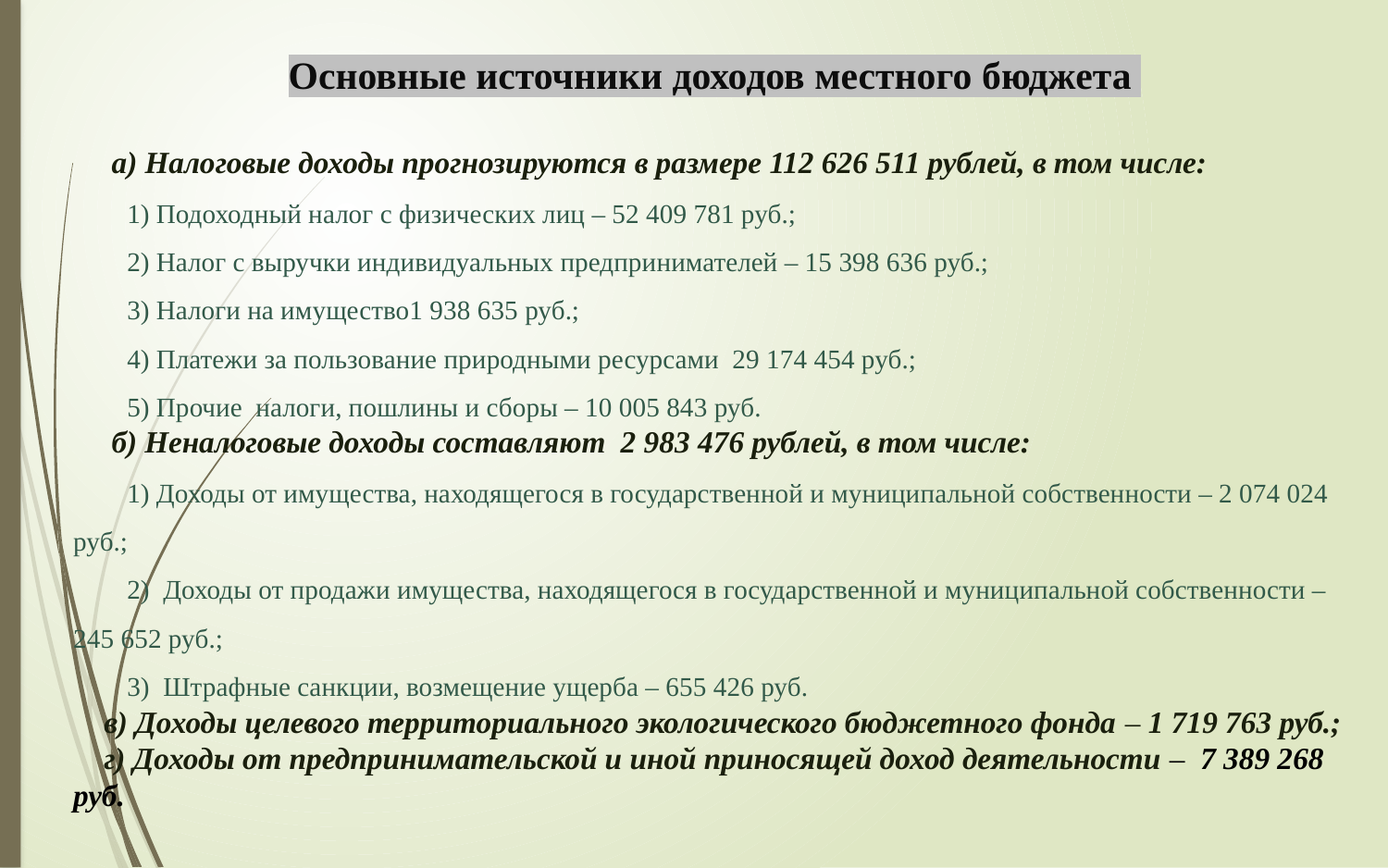

Основные источники доходов местного бюджета

     а) Налоговые доходы прогнозируются в размере 112 626 511 рублей, в том числе:
        1) Подоходный налог с физических лиц – 52 409 781 руб.;
        2) Налог с выручки индивидуальных предпринимателей – 15 398 636 руб.;
        3) Налоги на имущество1 938 635 руб.;
        4) Платежи за пользование природными ресурсами  29 174 454 руб.;
        5) Прочие  налоги, пошлины и сборы – 10 005 843 руб.
     б) Неналоговые доходы составляют  2 983 476 рублей, в том числе:
        1) Доходы от имущества, находящегося в государственной и муниципальной собственности – 2 074 024 руб.;
        2)  Доходы от продажи имущества, находящегося в государственной и муниципальной собственности – 245 652 руб.;
        3)  Штрафные санкции, возмещение ущерба – 655 426 руб.
    в) Доходы целевого территориального экологического бюджетного фонда – 1 719 763 руб.;
    г) Доходы от предпринимательской и иной приносящей доход деятельности –  7 389 268
руб.